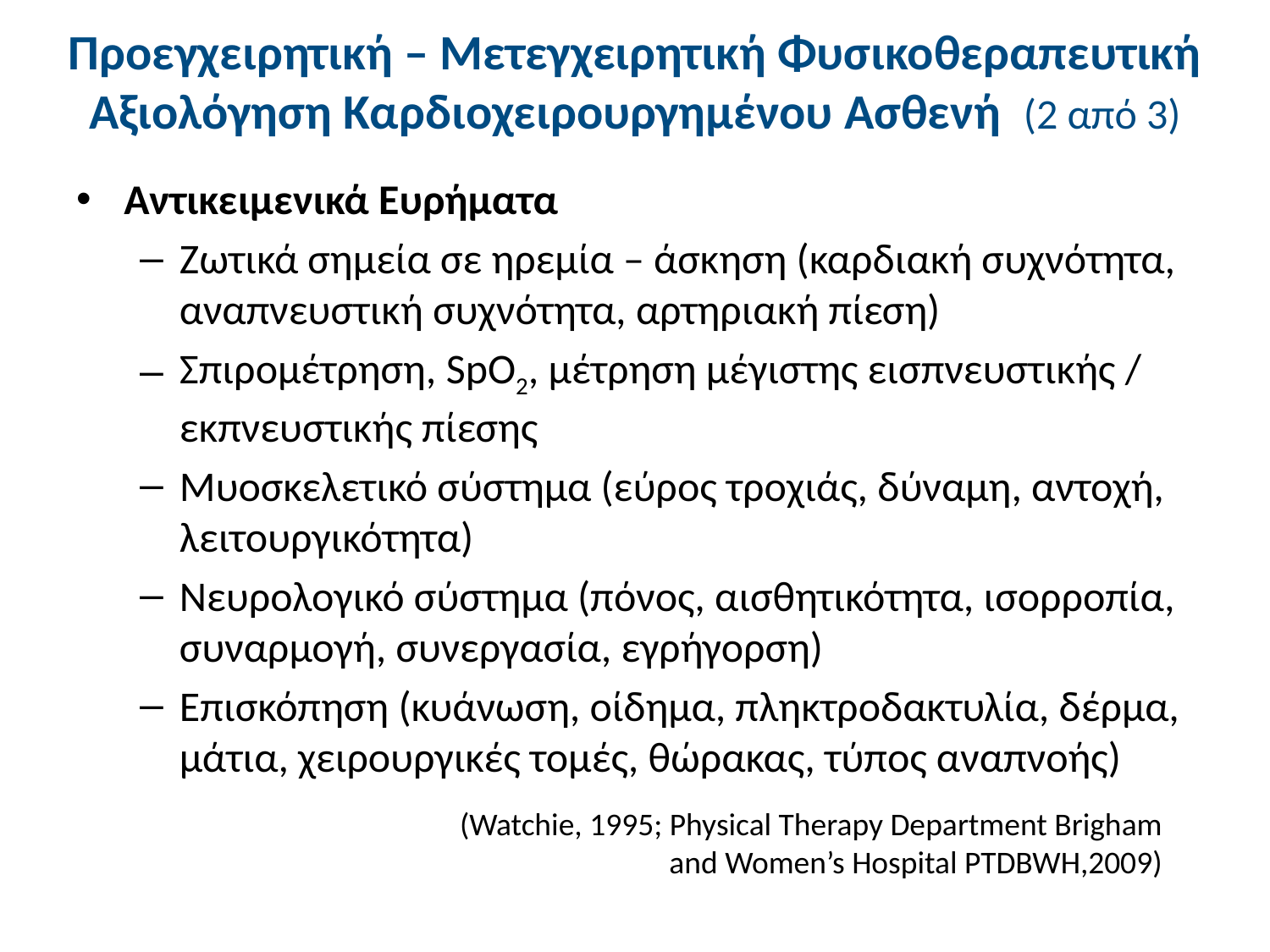

# Προεγχειρητική – Μετεγχειρητική Φυσικοθεραπευτική Αξιολόγηση Καρδιοχειρουργημένου Ασθενή  (2 από 3)
Αντικειμενικά Ευρήματα
Ζωτικά σημεία σε ηρεμία – άσκηση (καρδιακή συχνότητα, αναπνευστική συχνότητα, αρτηριακή πίεση)
Σπιρομέτρηση, SpO2, μέτρηση μέγιστης εισπνευστικής / εκπνευστικής πίεσης
Μυοσκελετικό σύστημα (εύρος τροχιάς, δύναμη, αντοχή, λειτουργικότητα)
Νευρολογικό σύστημα (πόνος, αισθητικότητα, ισορροπία, συναρμογή, συνεργασία, εγρήγορση)
Επισκόπηση (κυάνωση, οίδημα, πληκτροδακτυλία, δέρμα, μάτια, χειρουργικές τομές, θώρακας, τύπος αναπνοής)
(Watchie, 1995; Physical Therapy Department Brigham and Women’s Hospital PTDBWH,2009)